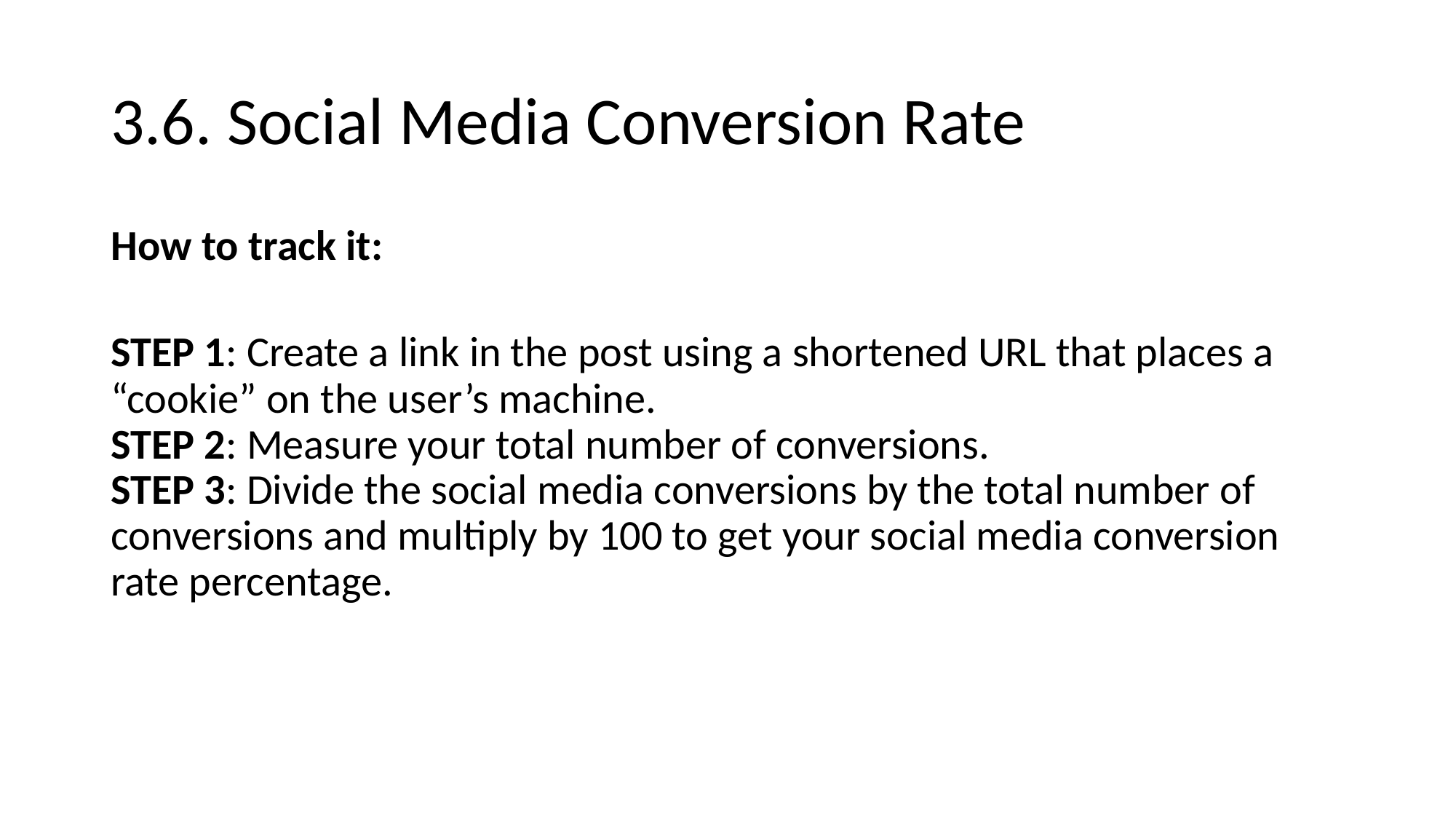

# 3.6. Social Media Conversion Rate
How to track it:
STEP 1: Create a link in the post using a shortened URL that places a “cookie” on the user’s machine.
STEP 2: Measure your total number of conversions.
STEP 3: Divide the social media conversions by the total number of conversions and multiply by 100 to get your social media conversion rate percentage.